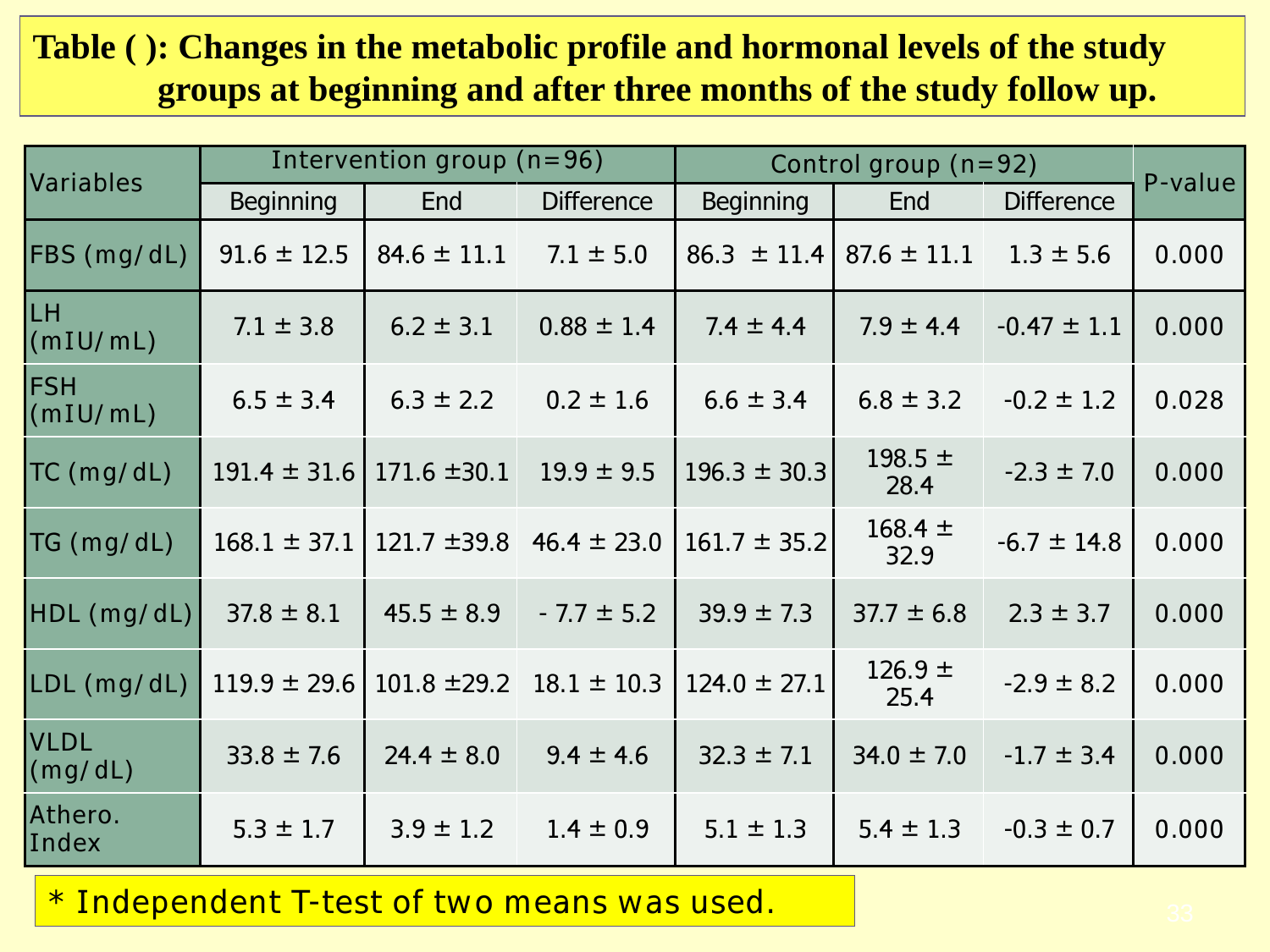

# Table ( ): Changes in the metabolic profile and hormonal levels of the study groups at beginning and after three months of the study follow up.
| Variables | Intervention group (n=96) |  |  | Control group (n=92) |  |  | P-value |
| --- | --- | --- | --- | --- | --- | --- | --- |
|  | Beginning | End | Difference | Beginning | End | Difference |  |
| FBS (mg/dL) | 91.6 ± 12.5 | 84.6 ± 11.1 | 7.1 ± 5.0 | 86.3 ± 11.4 | 87.6 ± 11.1 | 1.3 ± 5.6 | 0.000 |
| LH (mIU/mL) | 7.1 ± 3.8 | 6.2 ± 3.1 | 0.88 ± 1.4 | 7.4 ± 4.4 | 7.9 ± 4.4 | -0.47 ± 1.1 | 0.000 |
| FSH (mIU/mL) | 6.5 ± 3.4 | 6.3 ± 2.2 | 0.2 ± 1.6 | 6.6 ± 3.4 | 6.8 ± 3.2 | -0.2 ± 1.2 | 0.028 |
| TC (mg/dL) | 191.4 ± 31.6 | 171.6 ±30.1 | 19.9 ± 9.5 | 196.3 ± 30.3 | 198.5 ± 28.4 | -2.3 ± 7.0 | 0.000 |
| TG (mg/dL) | 168.1 ± 37.1 | 121.7 ±39.8 | 46.4 ± 23.0 | 161.7 ± 35.2 | 168.4 ± 32.9 | -6.7 ± 14.8 | 0.000 |
| HDL (mg/dL) | 37.8 ± 8.1 | 45.5 ± 8.9 | - 7.7 ± 5.2 | 39.9 ± 7.3 | 37.7 ± 6.8 | 2.3 ± 3.7 | 0.000 |
| LDL (mg/dL) | 119.9 ± 29.6 | 101.8 ±29.2 | 18.1 ± 10.3 | 124.0 ± 27.1 | 126.9 ± 25.4 | -2.9 ± 8.2 | 0.000 |
| VLDL (mg/dL) | 33.8 ± 7.6 | 24.4 ± 8.0 | 9.4 ± 4.6 | 32.3 ± 7.1 | 34.0 ± 7.0 | -1.7 ± 3.4 | 0.000 |
| Athero. Index | 5.3 ± 1.7 | 3.9 ± 1.2 | 1.4 ± 0.9 | 5.1 ± 1.3 | 5.4 ± 1.3 | -0.3 ± 0.7 | 0.000 |
33
* Independent T-test of two means was used.